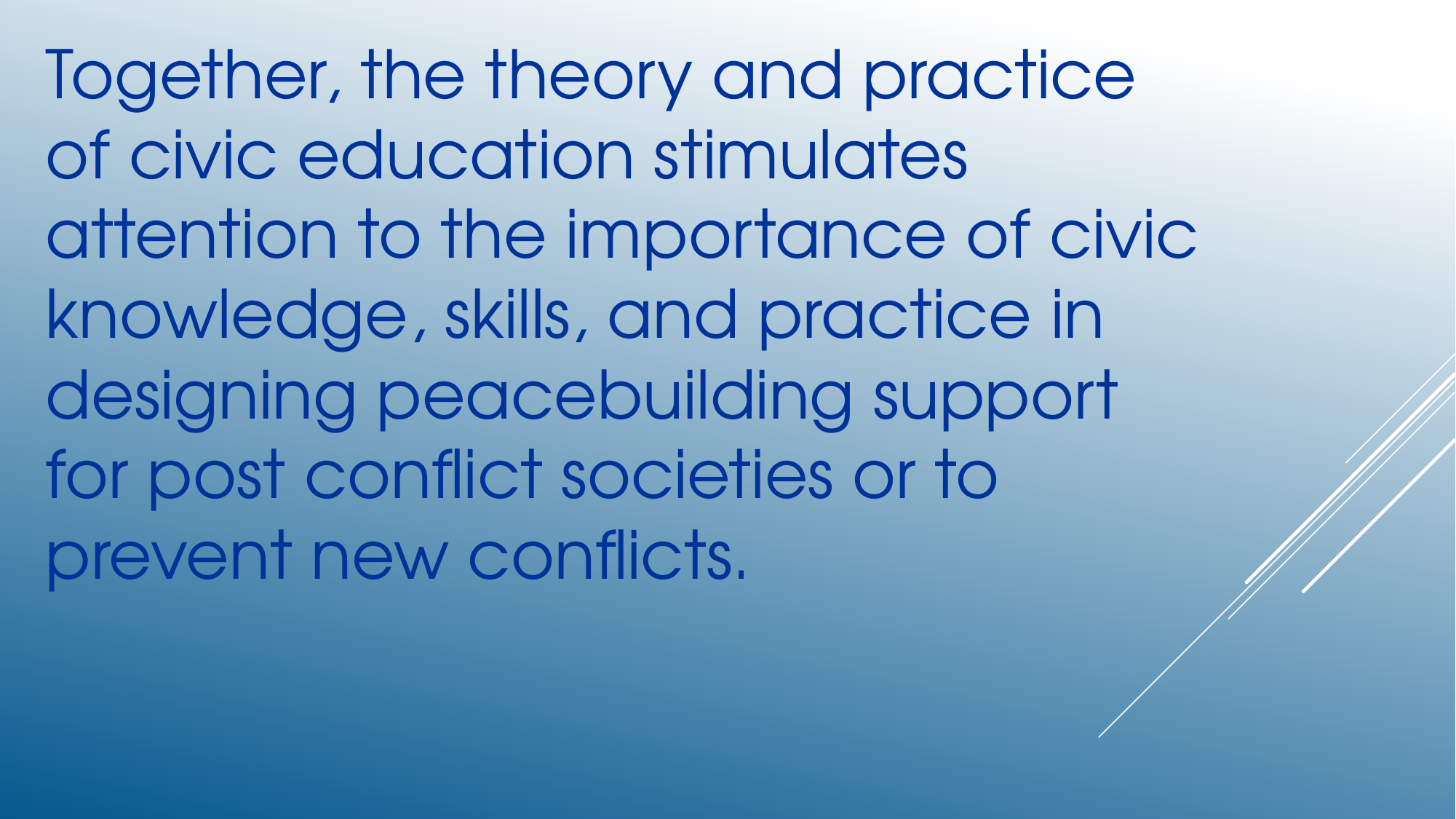

Together, the theory and practice of civic education stimulates attention to the importance of civic knowledge, skills, and practice in designing peacebuilding support for post conflict societies or to prevent new conflicts.